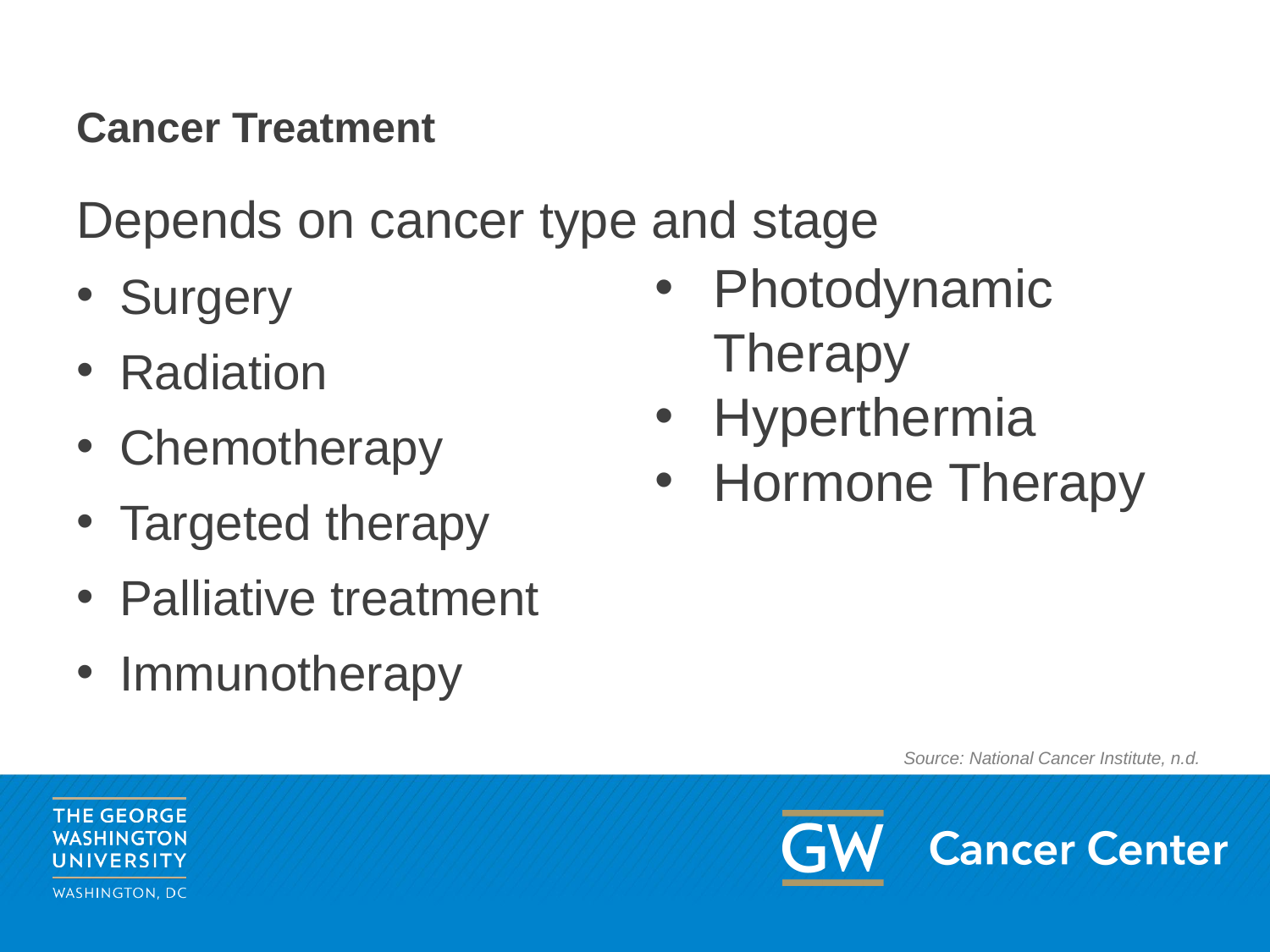

# Cancer Treatment

Photodynamic Therapy
Hyperthermia
Hormone Therapy

Depends on cancer type and stage
Surgery
Radiation
Chemotherapy
Targeted therapy
Palliative treatment
Immunotherapy
Source: National Cancer Institute, n.d.